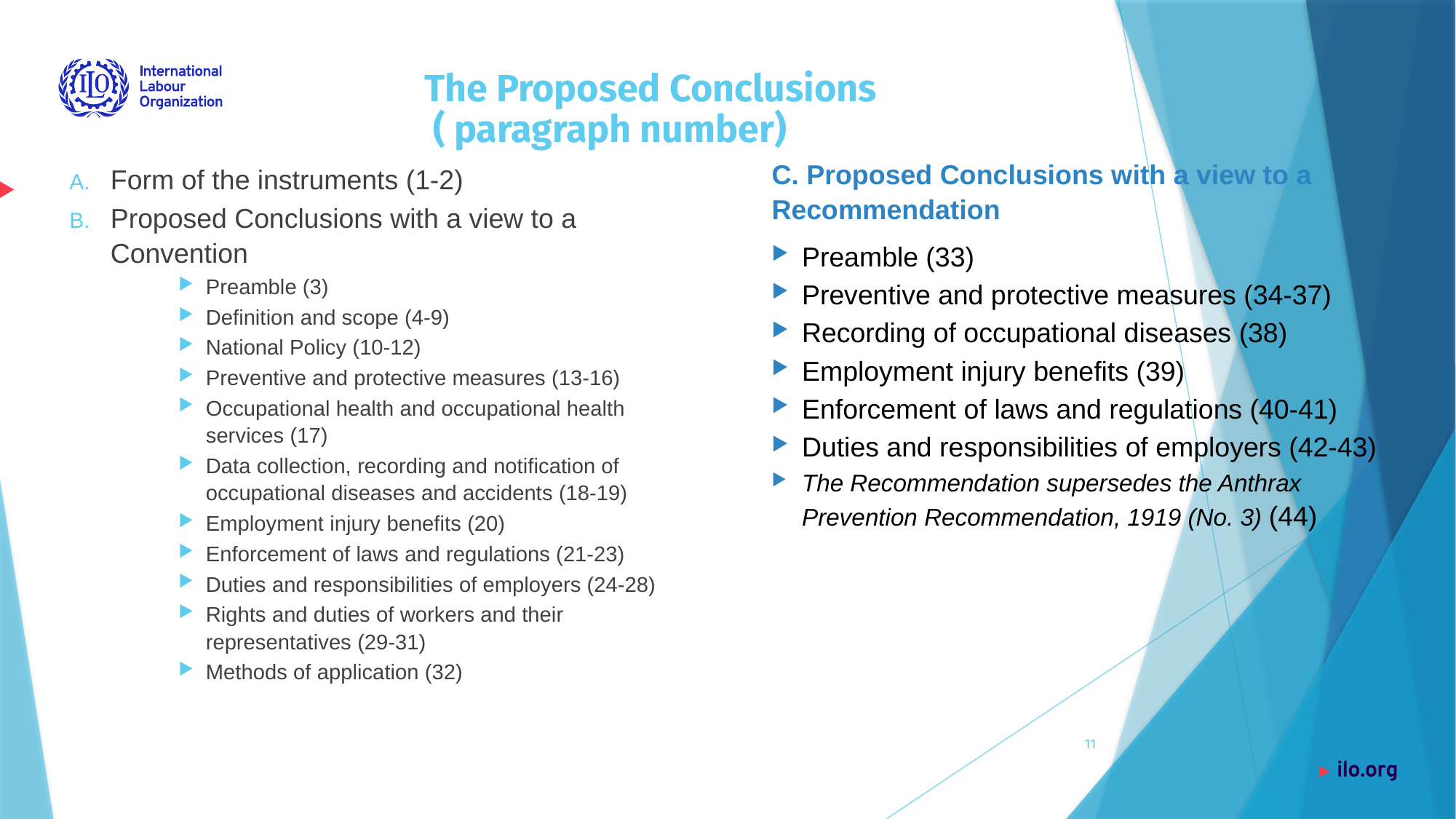

The Proposed Conclusions
 ( paragraph number)
Form of the instruments (1-2)
Proposed Conclusions with a view to a Convention
Preamble (3)
Definition and scope (4-9)
National Policy (10-12)
Preventive and protective measures (13-16)
Occupational health and occupational health services (17)
Data collection, recording and notification of occupational diseases and accidents (18-19)
Employment injury benefits (20)
Enforcement of laws and regulations (21-23)
Duties and responsibilities of employers (24-28)
Rights and duties of workers and their representatives (29-31)
Methods of application (32)
C. Proposed Conclusions with a view to a Recommendation
Preamble (33)
Preventive and protective measures (34-37)
Recording of occupational diseases (38)
Employment injury benefits (39)
Enforcement of laws and regulations (40-41)
Duties and responsibilities of employers (42-43)
The Recommendation supersedes the Anthrax Prevention Recommendation, 1919 (No. 3) (44)
11